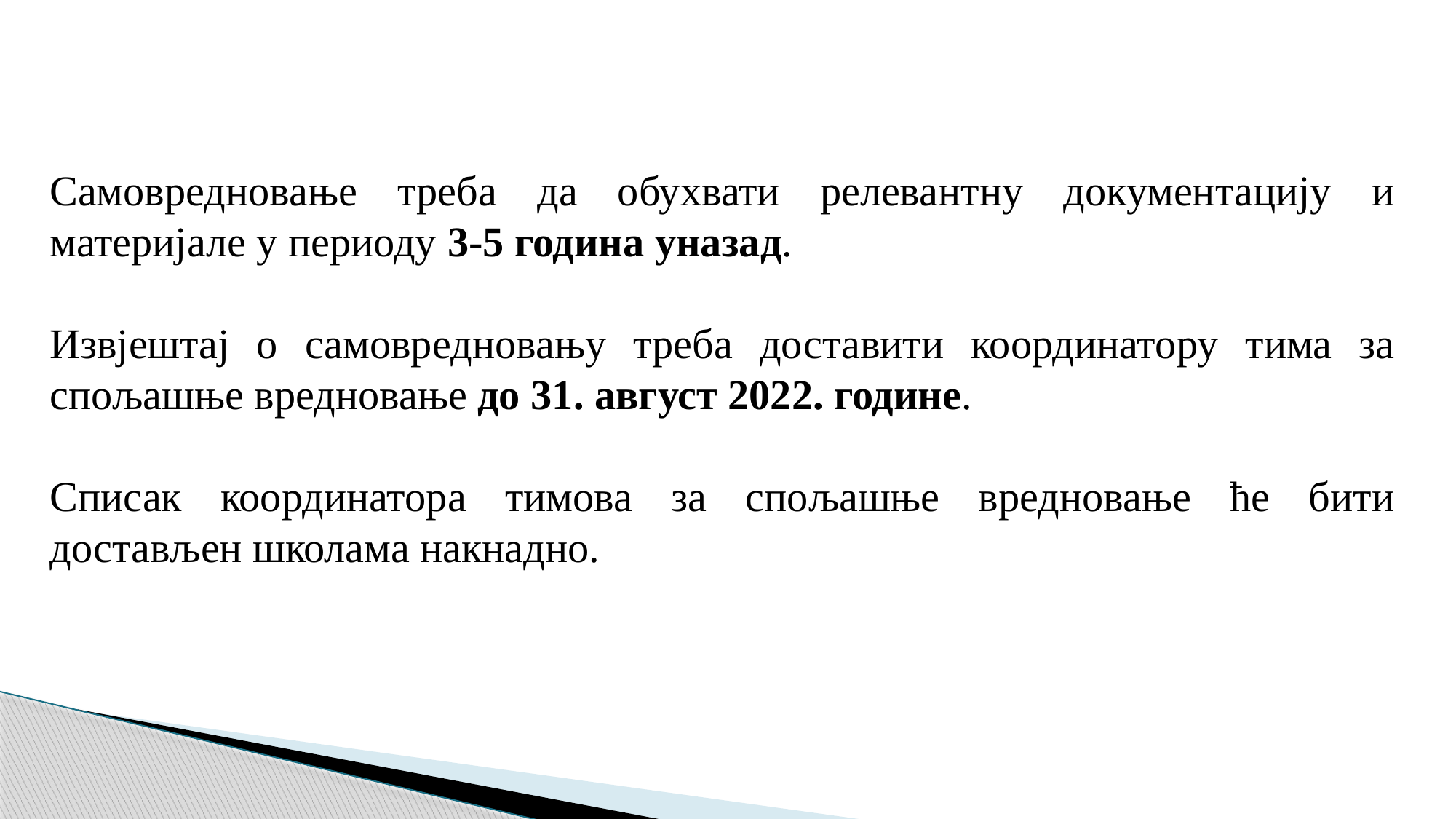

Самовредновање треба да обухвати релевантну документацију и материјале у периоду 3-5 година уназад.

Извјештај о самовредновању треба доставити координатору тима за спољашње вредновање до 31. август 2022. године.

Списак координатора тимова за спољашње вредновање ће бити достављен школама накнадно.